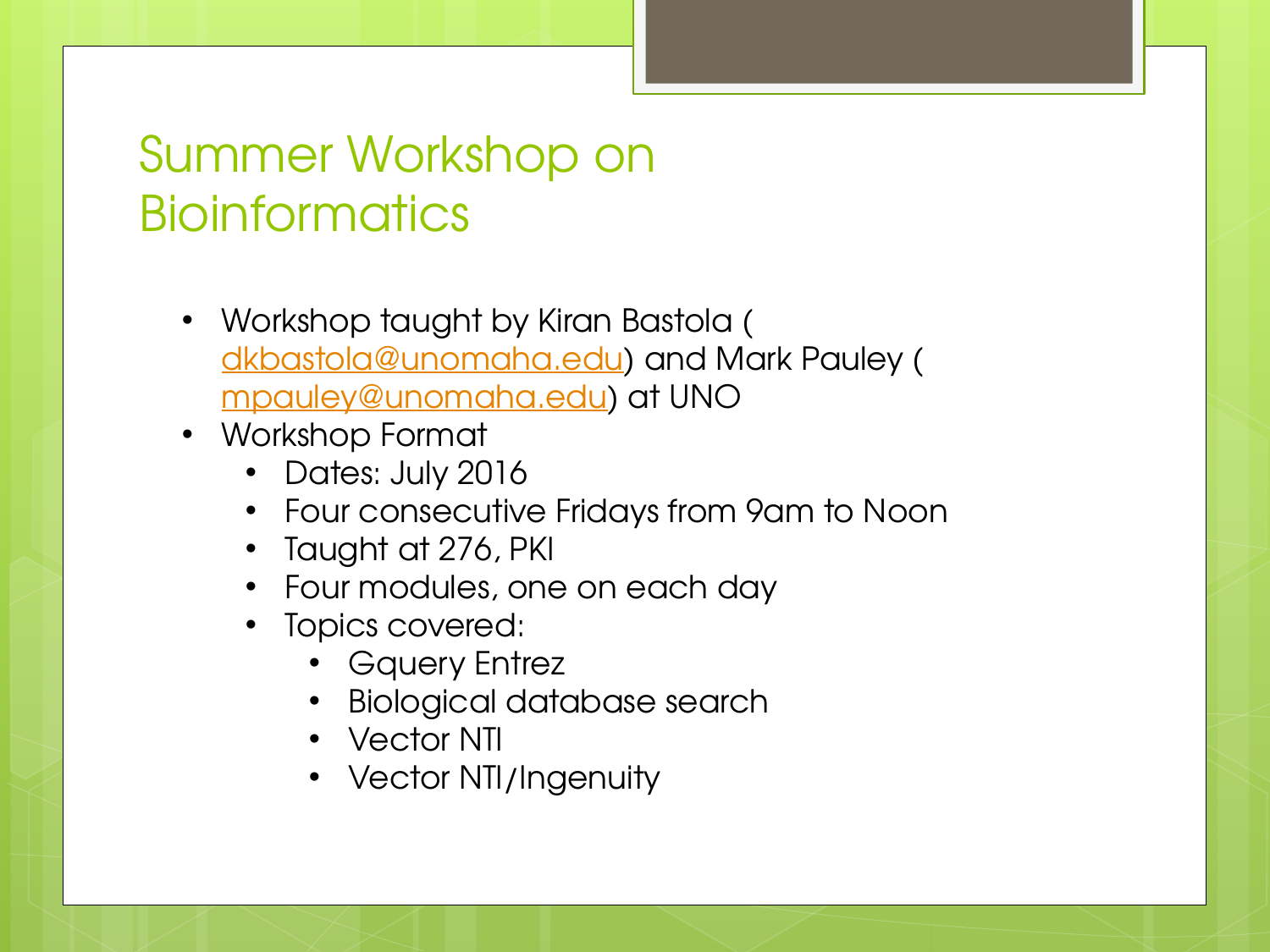

Summer Workshop on Bioinformatics
Workshop taught by Kiran Bastola (dkbastola@unomaha.edu) and Mark Pauley (mpauley@unomaha.edu) at UNO
Workshop Format
Dates: July 2016
Four consecutive Fridays from 9am to Noon
Taught at 276, PKI
Four modules, one on each day
Topics covered:
Gquery Entrez
Biological database search
Vector NTI
Vector NTI/Ingenuity